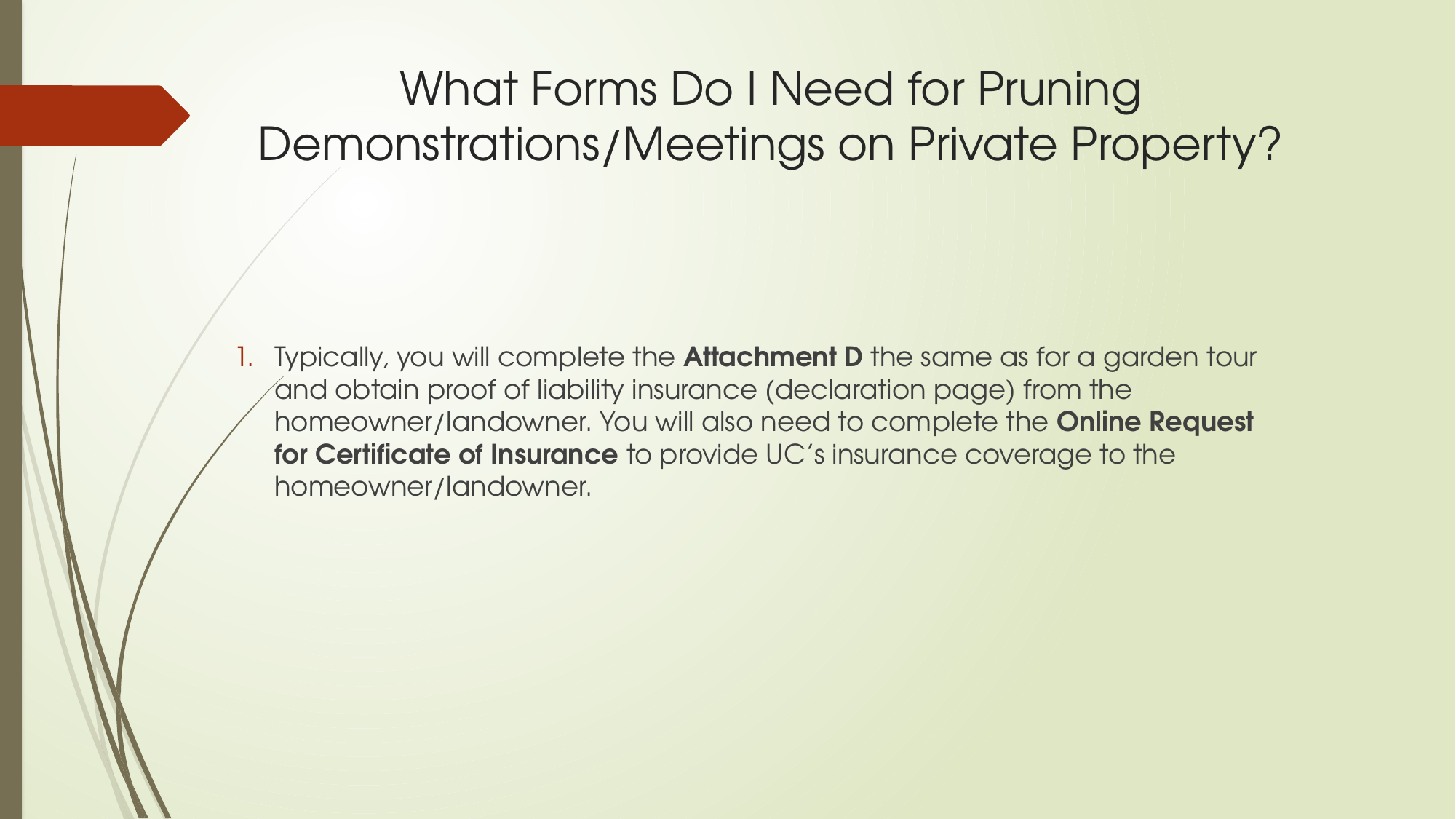

# What Forms Do I Need for Pruning Demonstrations/Meetings on Private Property?

Typically, you will complete the Attachment D the same as for a garden tour and obtain proof of liability insurance (declaration page) from the homeowner/landowner. You will also need to complete the Online Request for Certificate of Insurance to provide UC’s insurance coverage to the homeowner/landowner.